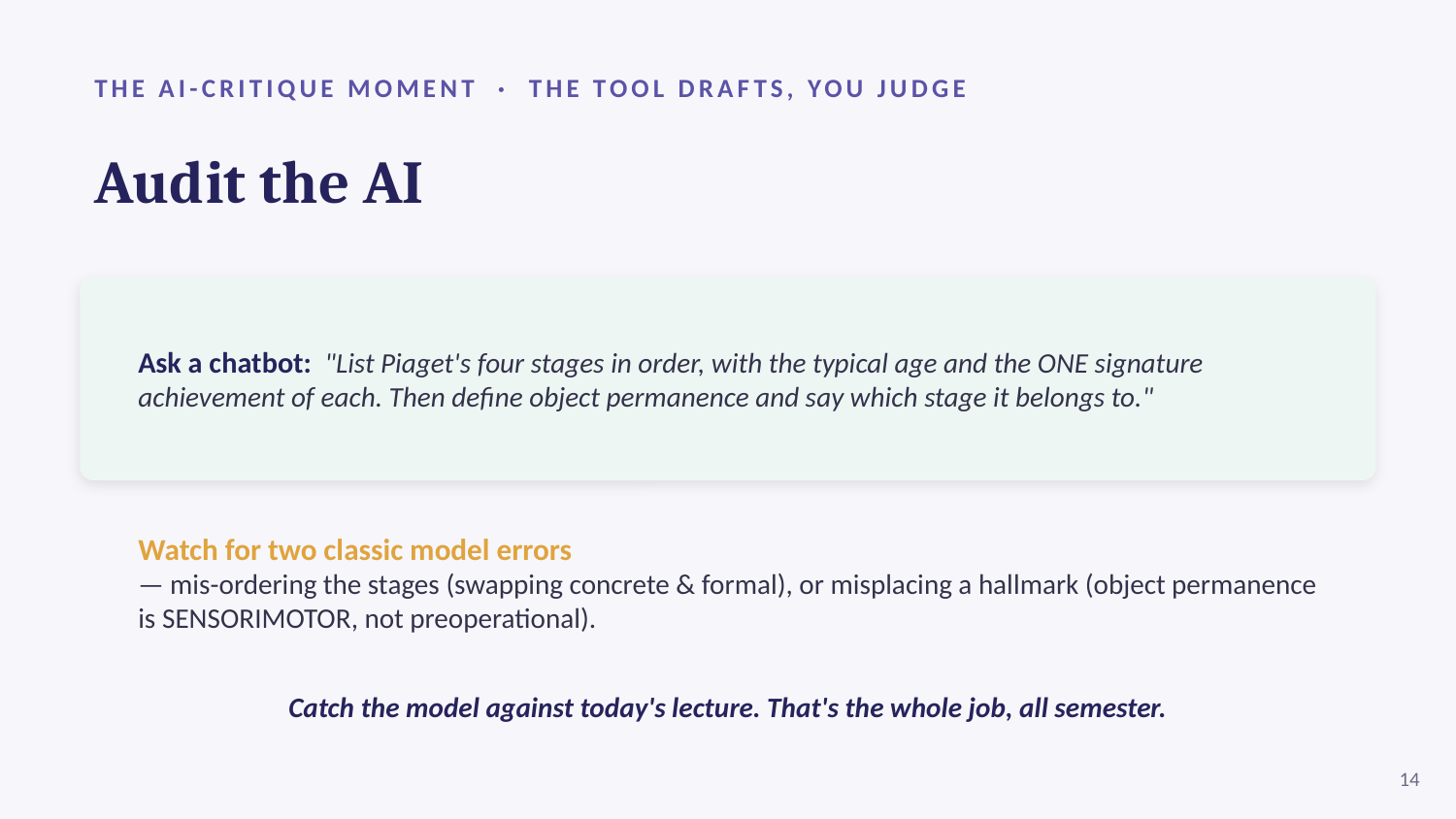

THE AI-CRITIQUE MOMENT  ·  THE TOOL DRAFTS, YOU JUDGE
Audit the AI

Ask a chatbot:  "List Piaget's four stages in order, with the typical age and the ONE signature achievement of each. Then define object permanence and say which stage it belongs to."
Watch for two classic model errors
— mis-ordering the stages (swapping concrete & formal), or misplacing a hallmark (object permanence is SENSORIMOTOR, not preoperational).
Catch the model against today's lecture. That's the whole job, all semester.
14